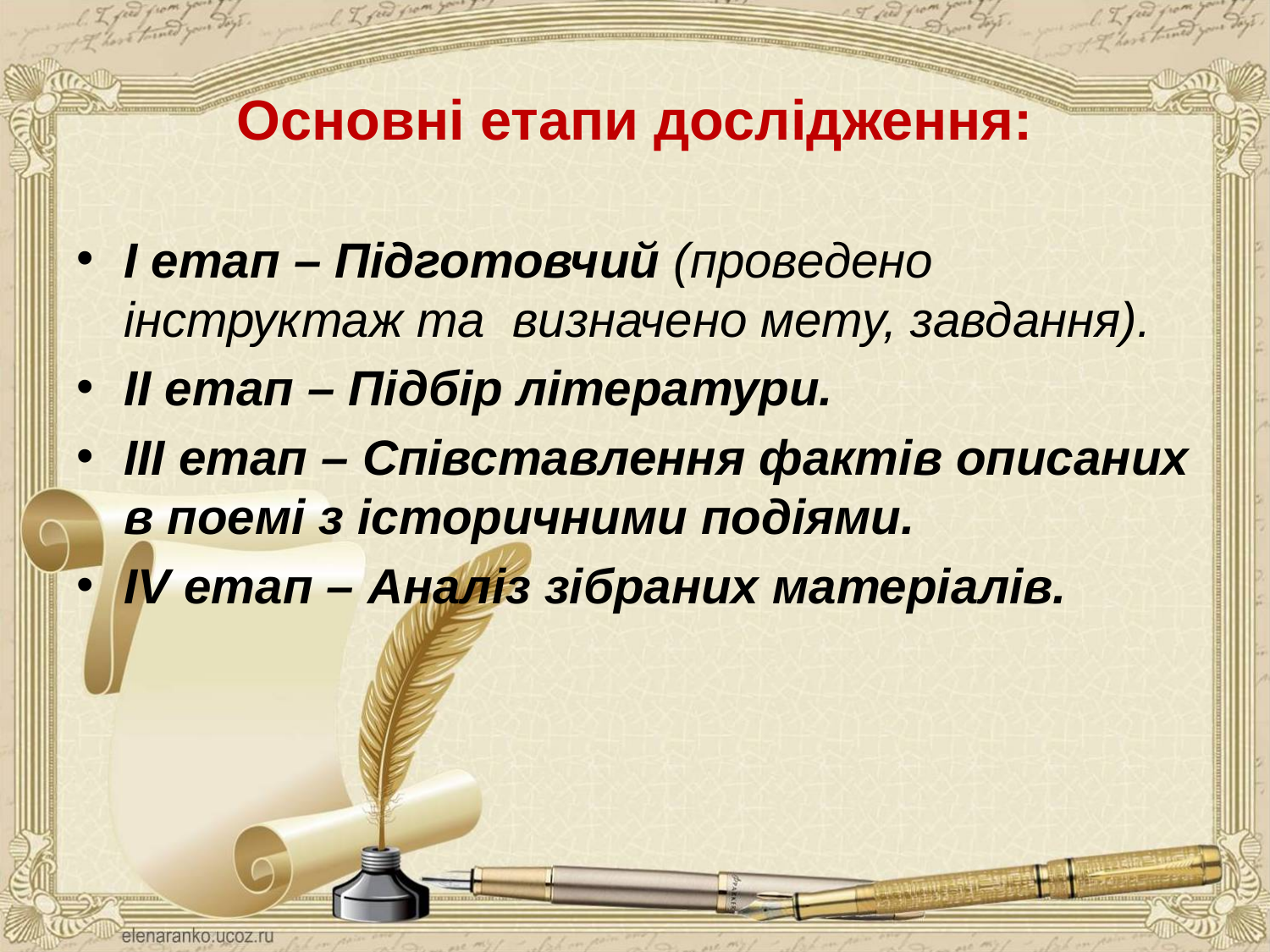

Основні етапи дослідження:
І етап – Підготовчий (проведено інструктаж та  визначено мету, завдання).
ІІ етап – Підбір літератури.
ІІІ етап – Співставлення фактів описаних в поемі з історичними подіями.
ІV етап – Аналіз зібраних матеріалів.